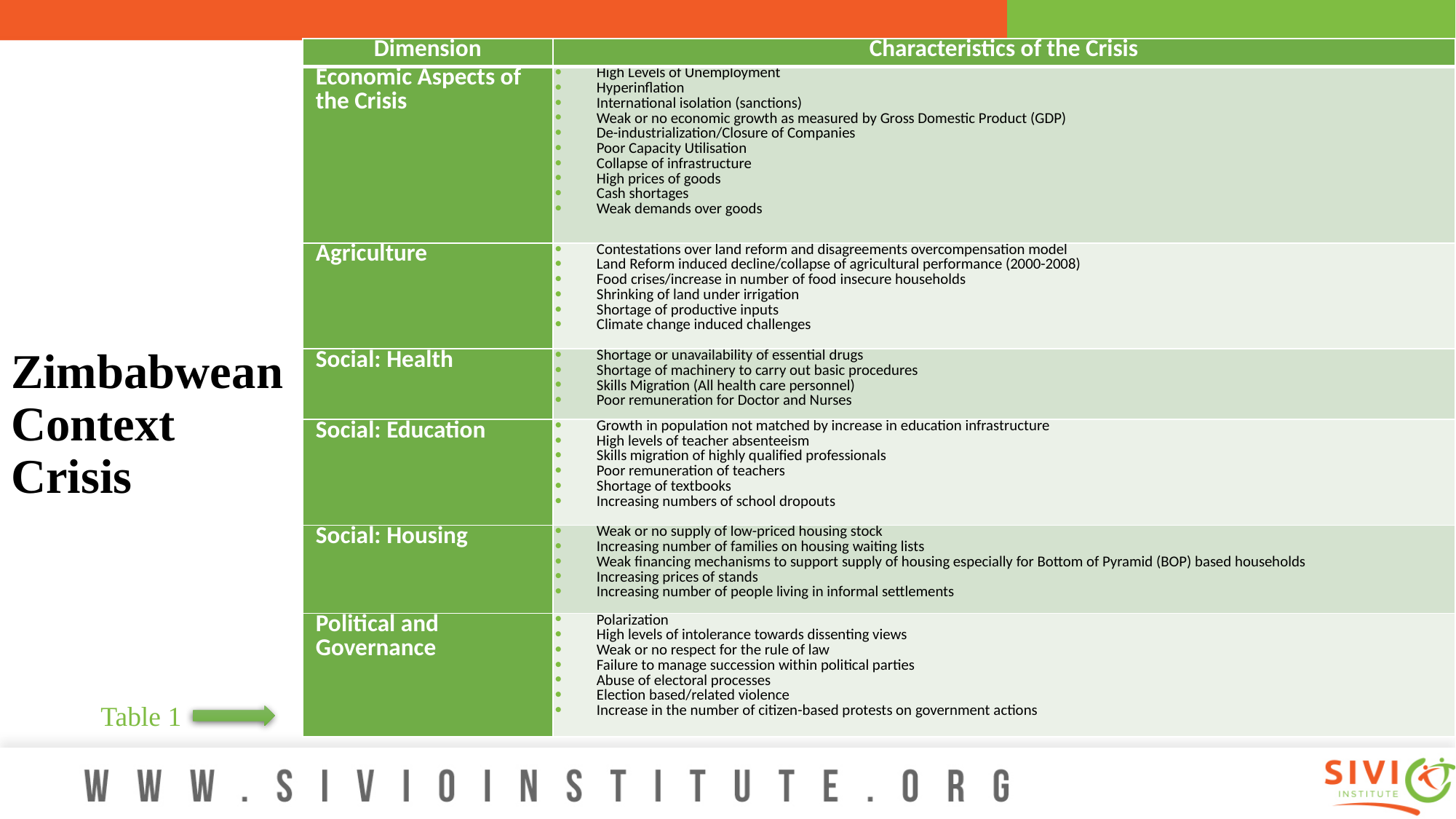

Table 1: Summary of Zimbabwean Crisis
| Dimension | Characteristics of the Crisis |
| --- | --- |
| Economic Aspects of the Crisis | High Levels of Unemployment Hyperinflation International isolation (sanctions) Weak or no economic growth as measured by Gross Domestic Product (GDP) De-industrialization/Closure of Companies Poor Capacity Utilisation Collapse of infrastructure High prices of goods Cash shortages Weak demands over goods |
| Agriculture | Contestations over land reform and disagreements overcompensation model Land Reform induced decline/collapse of agricultural performance (2000-2008) Food crises/increase in number of food insecure households Shrinking of land under irrigation Shortage of productive inputs Climate change induced challenges |
| Social: Health | Shortage or unavailability of essential drugs Shortage of machinery to carry out basic procedures Skills Migration (All health care personnel) Poor remuneration for Doctor and Nurses |
| Social: Education | Growth in population not matched by increase in education infrastructure High levels of teacher absenteeism Skills migration of highly qualified professionals Poor remuneration of teachers Shortage of textbooks Increasing numbers of school dropouts |
| Social: Housing | Weak or no supply of low-priced housing stock Increasing number of families on housing waiting lists Weak financing mechanisms to support supply of housing especially for Bottom of Pyramid (BOP) based households Increasing prices of stands Increasing number of people living in informal settlements |
| Political and Governance | Polarization High levels of intolerance towards dissenting views Weak or no respect for the rule of law Failure to manage succession within political parties Abuse of electoral processes Election based/related violence Increase in the number of citizen-based protests on government actions |
# Zimbabwean Context Crisis
Table 1